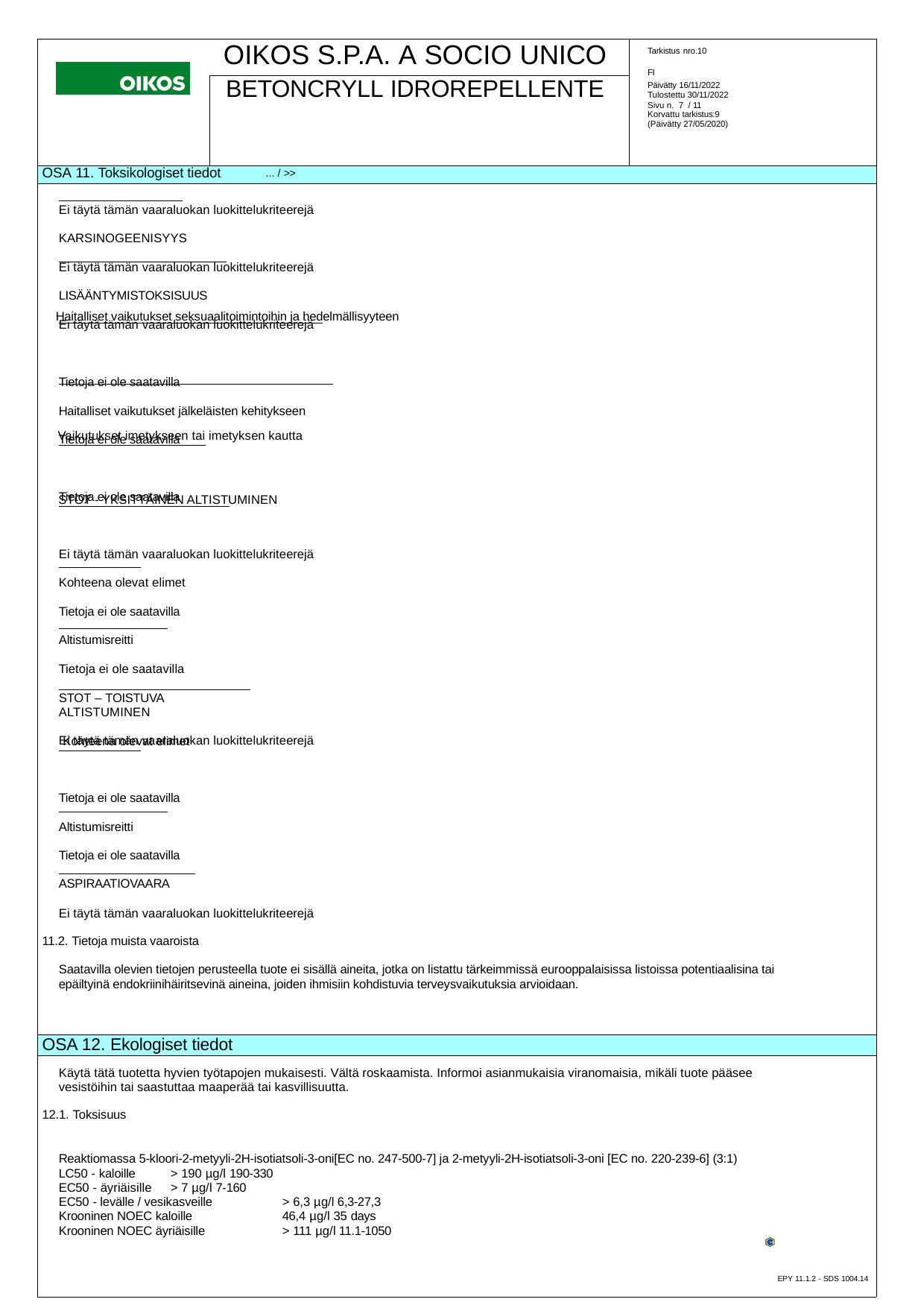

|  | OIKOS S.P.A. A SOCIO UNICO | Tarkistus nro.10 FI Päivätty 16/11/2022 Tulostettu 30/11/2022 Sivu n. 7 / 11 Korvattu tarkistus:9 (Päivätty 27/05/2020) |
| --- | --- | --- |
|  | BETONCRYLL IDROREPELLENTE |  |
| OSA 11. Toksikologiset tiedot ... / >> |  |  |
| Ei täytä tämän vaaraluokan luokittelukriteerejä KARSINOGEENISYYS Ei täytä tämän vaaraluokan luokittelukriteerejä LISÄÄNTYMISTOKSISUUS Ei täytä tämän vaaraluokan luokittelukriteerejä Tietoja ei ole saatavilla Haitalliset vaikutukset jälkeläisten kehitykseen Tietoja ei ole saatavilla Tietoja ei ole saatavilla Ei täytä tämän vaaraluokan luokittelukriteerejä Kohteena olevat elimet Tietoja ei ole saatavilla Altistumisreitti Tietoja ei ole saatavilla STOT – TOISTUVA ALTISTUMINEN Ei täytä tämän vaaraluokan luokittelukriteerejä Tietoja ei ole saatavilla Altistumisreitti Tietoja ei ole saatavilla ASPIRAATIOVAARA Ei täytä tämän vaaraluokan luokittelukriteerejä 11.2. Tietoja muista vaaroista Saatavilla olevien tietojen perusteella tuote ei sisällä aineita, jotka on listattu tärkeimmissä eurooppalaisissa listoissa potentiaalisina tai epäiltyinä endokriinihäiritsevinä aineina, joiden ihmisiin kohdistuvia terveysvaikutuksia arvioidaan. |  |  |
| OSA 12. Ekologiset tiedot |  |  |
| Käytä tätä tuotetta hyvien työtapojen mukaisesti. Vältä roskaamista. Informoi asianmukaisia viranomaisia, mikäli tuote pääsee vesistöihin tai saastuttaa maaperää tai kasvillisuutta. 12.1. Toksisuus Reaktiomassa 5-kloori-2-metyyli-2H-isotiatsoli-3-oni[EC no. 247-500-7] ja 2-metyyli-2H-isotiatsoli-3-oni [EC no. 220-239-6] (3:1) LC50 - kaloille > 190 µg/l 190-330 EC50 - äyriäisille > 7 µg/l 7-160 EC50 - levälle / vesikasveille > 6,3 µg/l 6,3-27,3 Krooninen NOEC kaloille 46,4 µg/l 35 days Krooninen NOEC äyriäisille > 111 µg/l 11.1-1050 EPY 11.1.2 - SDS 1004.14 |  |  |

Haitalliset vaikutukset seksuaalitoimintoihin ja hedelmällisyyteen

Vaikutukset imetykseen tai imetyksen kautta

STOT - YKSITTÄINEN ALTISTUMINEN

Kohteena olevat elimet